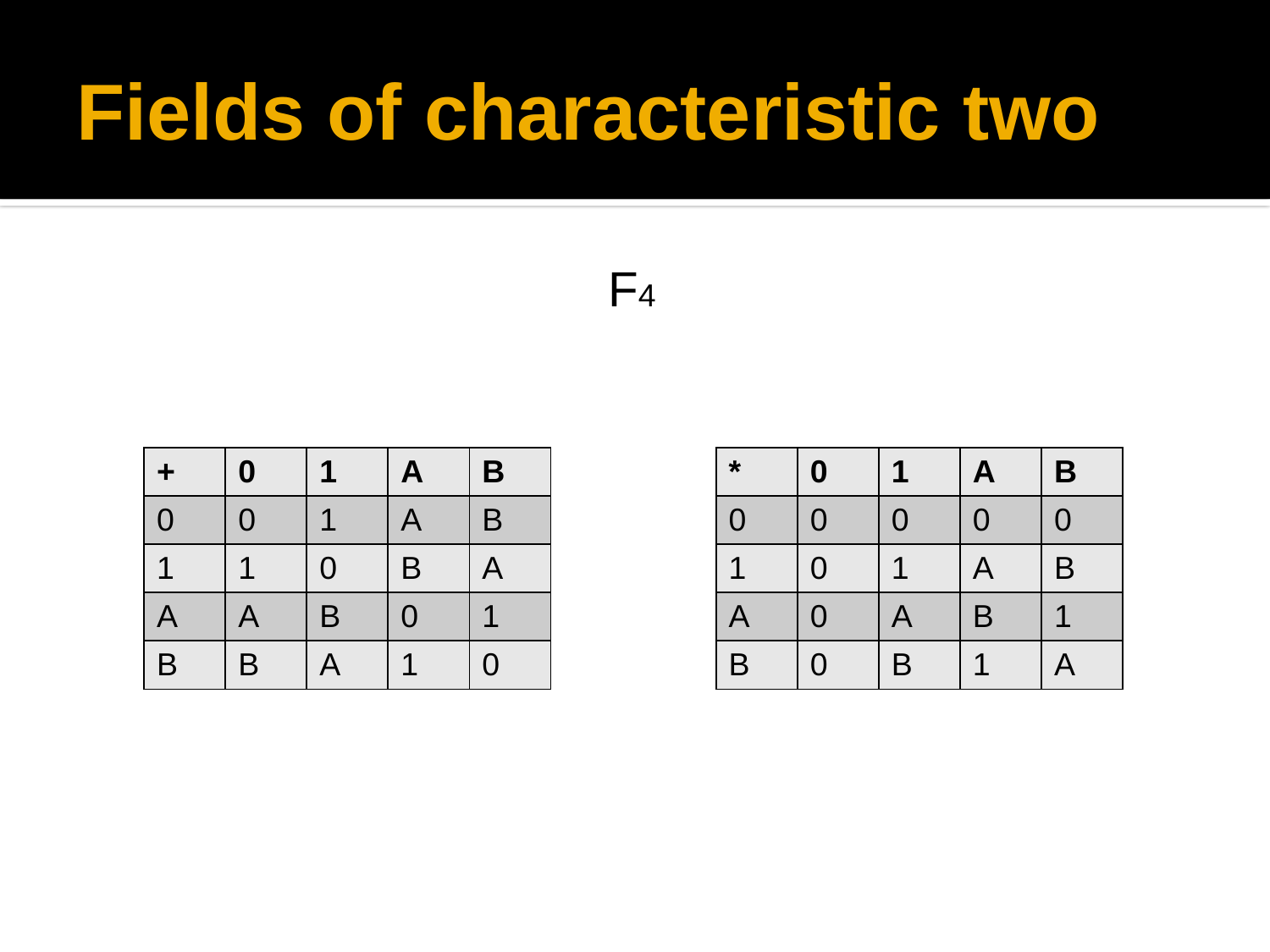

# Fields of characteristic two

F4
| + | 0 | 1 | A | B |
| --- | --- | --- | --- | --- |
| 0 | 0 | 1 | A | B |
| 1 | 1 | 0 | B | A |
| A | A | B | 0 | 1 |
| B | B | A | 1 | 0 |
| \* | 0 | 1 | A | B |
| --- | --- | --- | --- | --- |
| 0 | 0 | 0 | 0 | 0 |
| 1 | 0 | 1 | A | B |
| A | 0 | A | B | 1 |
| B | 0 | B | 1 | A |